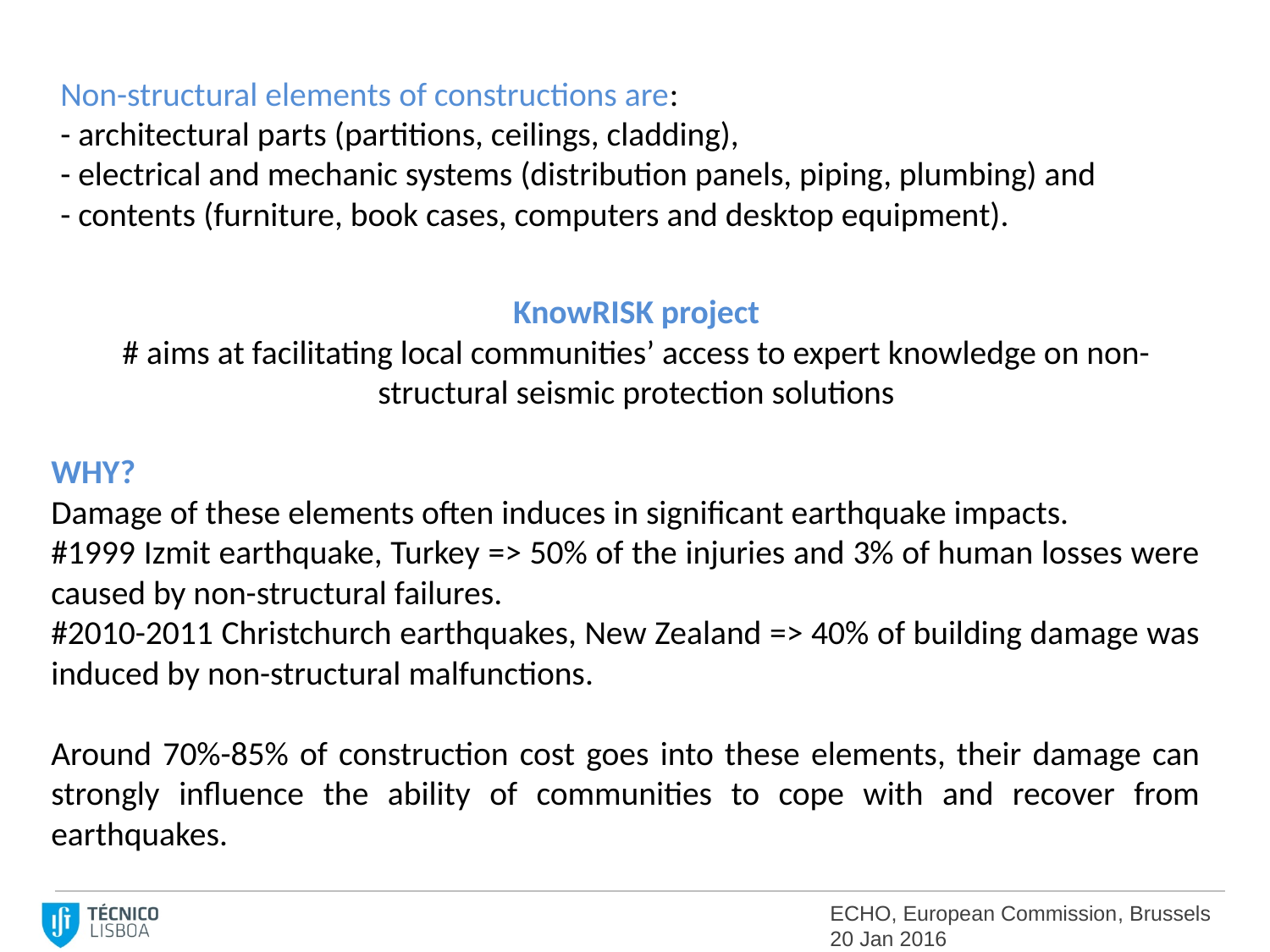

Non-structural elements of constructions are:
- architectural parts (partitions, ceilings, cladding),
- electrical and mechanic systems (distribution panels, piping, plumbing) and
- contents (furniture, book cases, computers and desktop equipment).
KnowRISK project
# aims at facilitating local communities’ access to expert knowledge on non-structural seismic protection solutions
WHY?
Damage of these elements often induces in significant earthquake impacts.
#1999 Izmit earthquake, Turkey => 50% of the injuries and 3% of human losses were caused by non-structural failures.
#2010-2011 Christchurch earthquakes, New Zealand => 40% of building damage was induced by non-structural malfunctions.

Around 70%-85% of construction cost goes into these elements, their damage can strongly influence the ability of communities to cope with and recover from earthquakes.